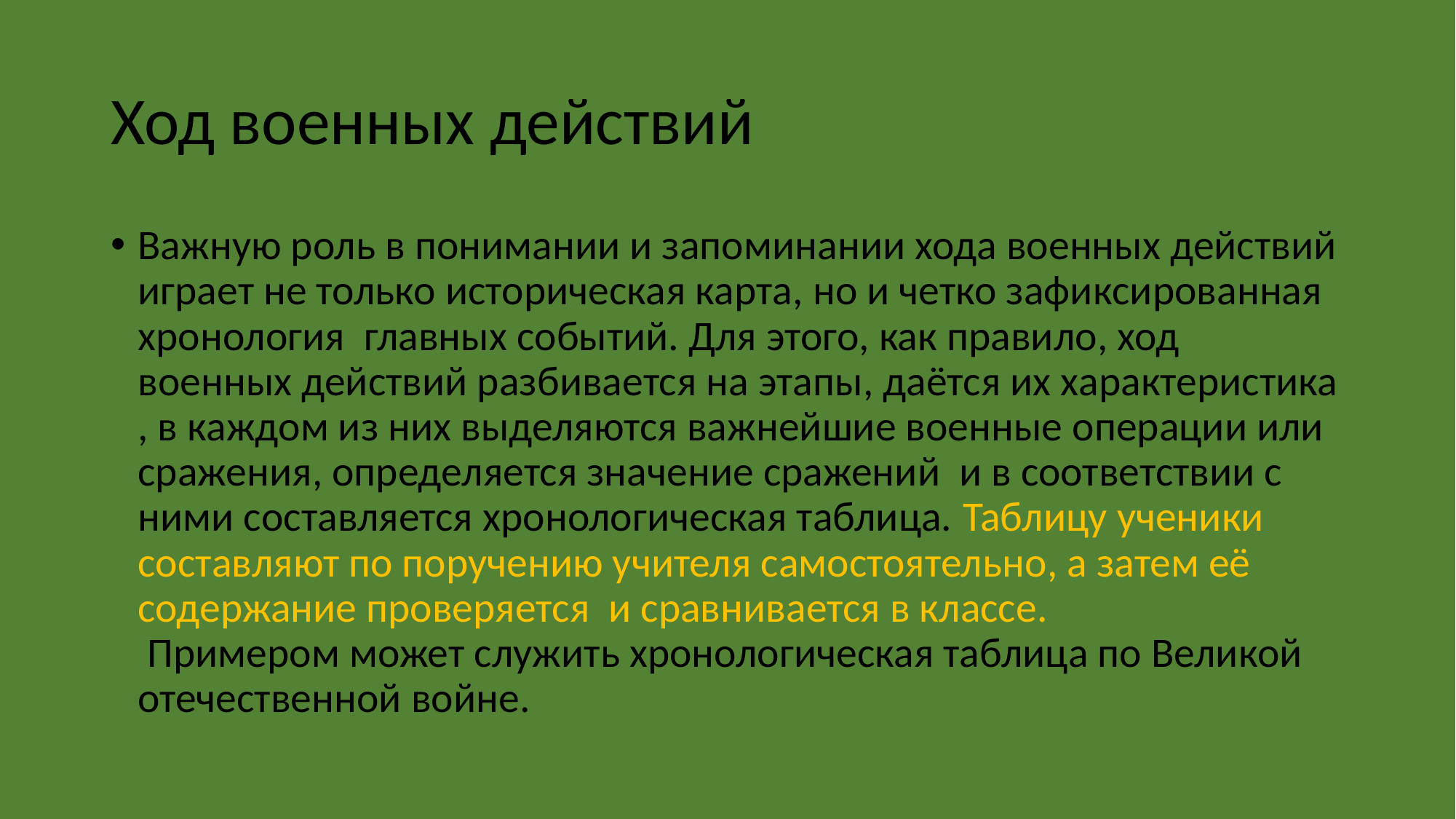

# Ход военных действий
Важную роль в понимании и запоминании хода военных действий играет не только историческая карта, но и четко зафиксированная хронология  главных событий. Для этого, как правило, ход военных действий разбивается на этапы, даётся их характеристика , в каждом из них выделяются важнейшие военные операции или сражения, определяется значение сражений  и в соответствии с ними составляется хронологическая таблица. Таблицу ученики составляют по поручению учителя самостоятельно, а затем её содержание проверяется  и сравнивается в классе.
 Примером может служить хронологическая таблица по Великой отечественной войне.